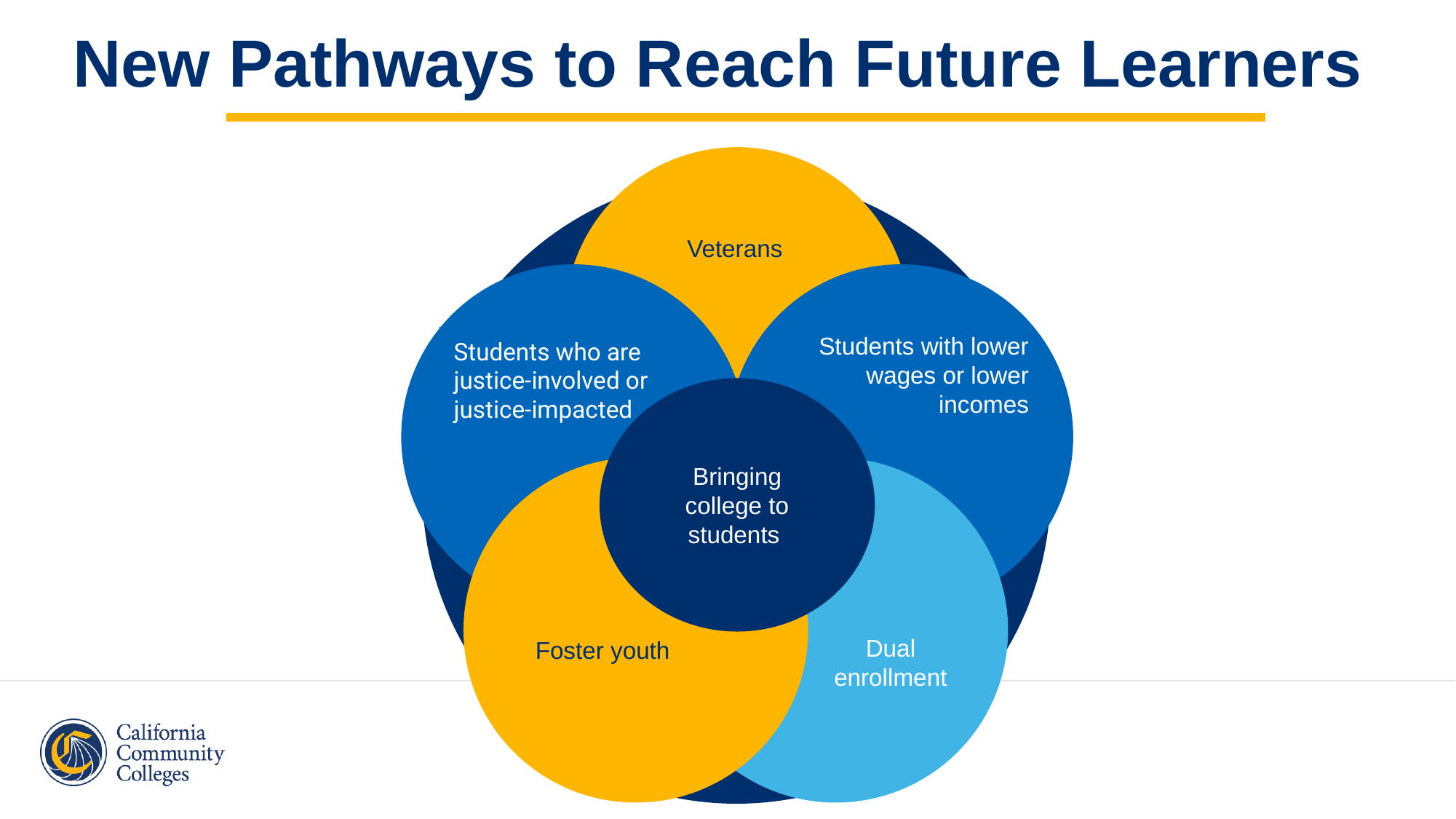

# New Pathways to Reach Future Learners

Veterans

Students who are justice-involved or justice-impacted

Students with lower wages or lower incomes

Bringing college to students

Foster youth

Dual enrollment